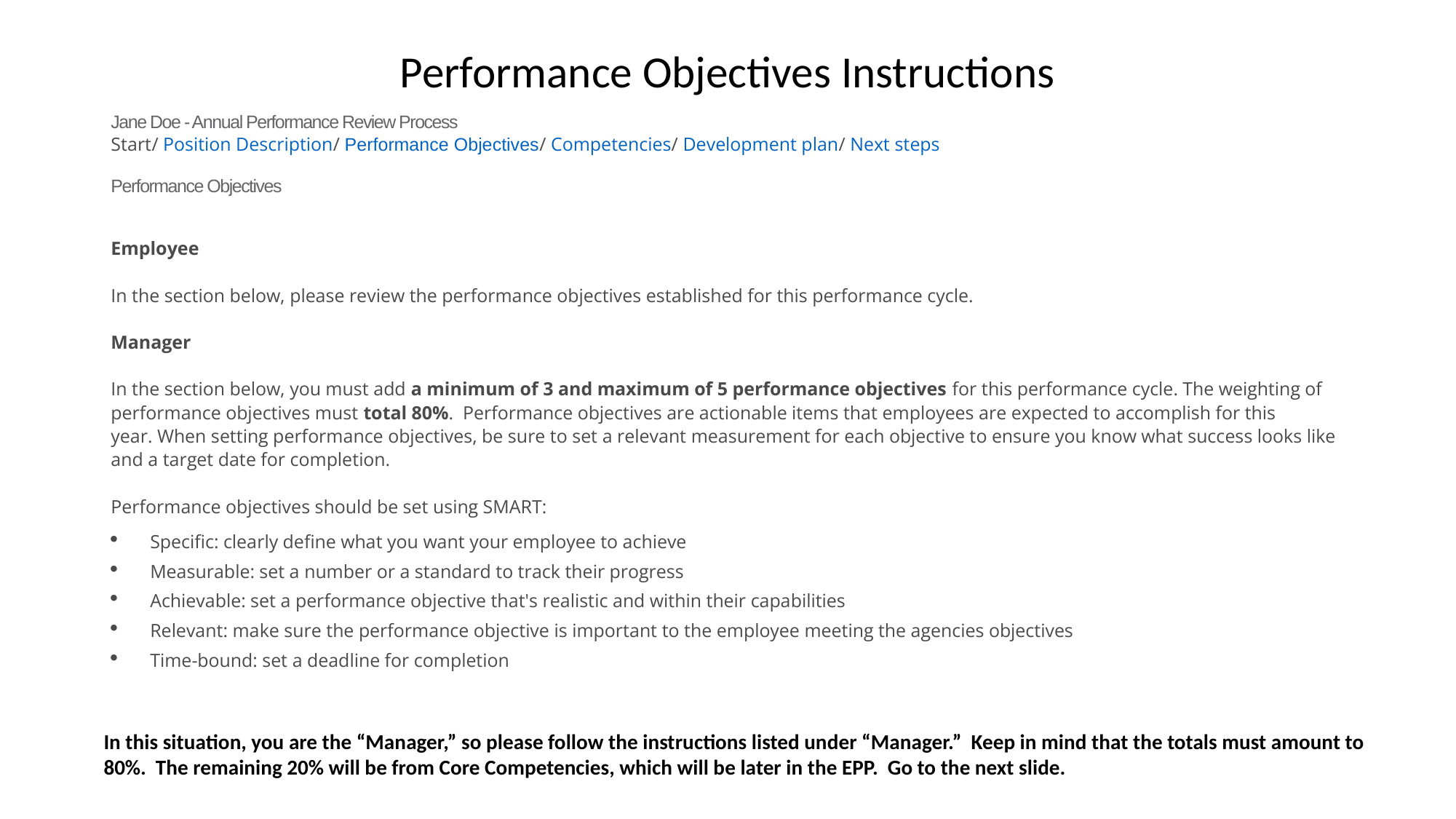

# Performance Objectives Instructions
Jane Doe - Annual Performance Review Process
Start/ Position Description/ Performance Objectives/ Competencies/ Development plan/ Next steps
Performance Objectives

Employee
In the section below, please review the performance objectives established for this performance cycle.

Manager

In the section below, you must add a minimum of 3 and maximum of 5 performance objectives for this performance cycle. The weighting of performance objectives must total 80%.  Performance objectives are actionable items that employees are expected to accomplish for this year. When setting performance objectives, be sure to set a relevant measurement for each objective to ensure you know what success looks like and a target date for completion.

Performance objectives should be set using SMART:
Specific: clearly define what you want your employee to achieve
Measurable: set a number or a standard to track their progress
Achievable: set a performance objective that's realistic and within their capabilities
Relevant: make sure the performance objective is important to the employee meeting the agencies objectives
Time-bound: set a deadline for completion

In this situation, you are the “Manager,” so please follow the instructions listed under “Manager.”  Keep in mind that the totals must amount to 80%.  The remaining 20% will be from Core Competencies, which will be later in the EPP.  Go to the next slide.